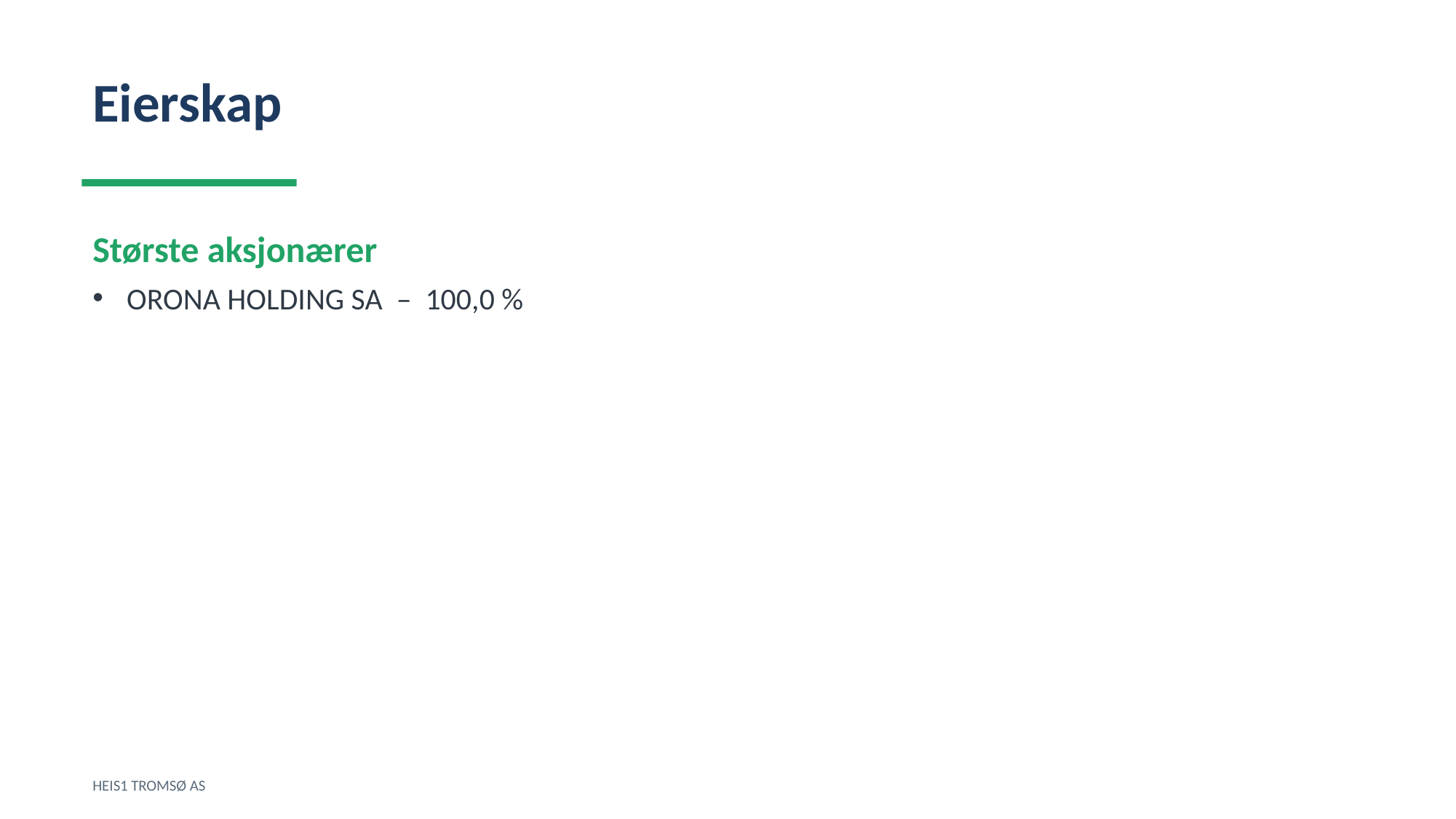

Eierskap

Største aksjonærer
ORONA HOLDING SA  –  100,0 %
HEIS1 TROMSØ AS